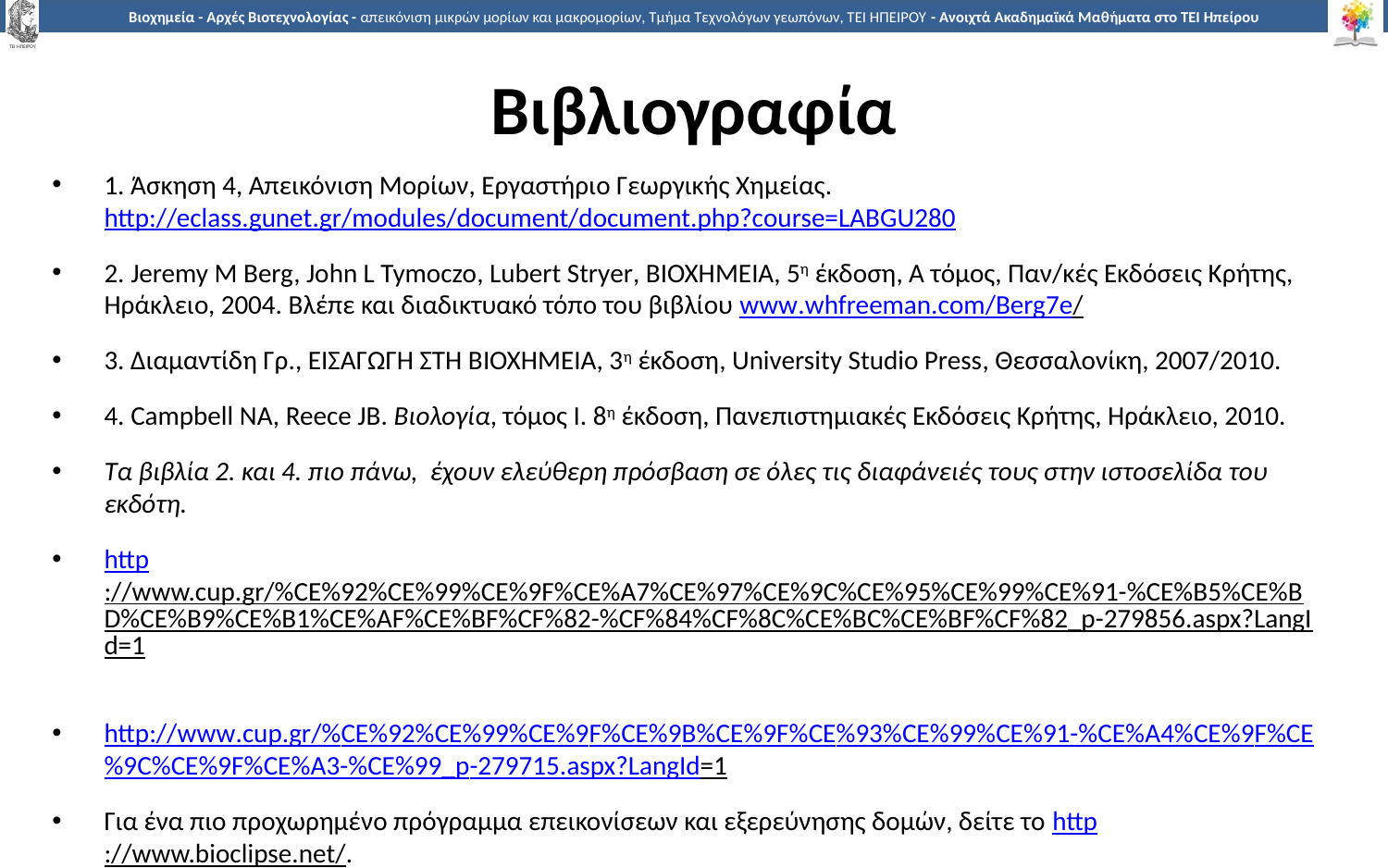

# Βιβλιογραφία
1. Άσκηση 4, Απεικόνιση Μορίων, Εργαστήριο Γεωργικής Χημείας. http://eclass.gunet.gr/modules/document/document.php?course=LABGU280
2. Jeremy M Berg, John L Tymoczo, Lubert Stryer, ΒΙΟΧΗΜΕΙΑ, 5η έκδοση, Α τόμος, Παν/κές Εκδόσεις Κρήτης, Ηράκλειο, 2004. Βλέπε και διαδικτυακό τόπο του βιβλίου www.whfreeman.com/Berg7e/
3. Διαμαντίδη Γρ., ΕΙΣΑΓΩΓΗ ΣΤΗ ΒΙΟΧΗΜΕΙΑ, 3η έκδοση, University Studio Press, Θεσσαλονίκη, 2007/2010.
4. Campbell NA, Reece JB. Βιολογία, τόμος Ι. 8η έκδοση, Πανεπιστημιακές Εκδόσεις Κρήτης, Ηράκλειο, 2010.
Τα βιβλία 2. και 4. πιο πάνω,  έχουν ελεύθερη πρόσβαση σε όλες τις διαφάνειές τους στην ιστοσελίδα του εκδότη.
http://www.cup.gr/%CE%92%CE%99%CE%9F%CE%A7%CE%97%CE%9C%CE%95%CE%99%CE%91-%CE%B5%CE%BD%CE%B9%CE%B1%CE%AF%CE%BF%CF%82-%CF%84%CF%8C%CE%BC%CE%BF%CF%82_p-279856.aspx?LangId=1
http://www.cup.gr/%CE%92%CE%99%CE%9F%CE%9B%CE%9F%CE%93%CE%99%CE%91-%CE%A4%CE%9F%CE%9C%CE%9F%CE%A3-%CE%99_p-279715.aspx?LangId=1
Για ένα πιο προχωρημένο πρόγραμμα επεικονίσεων και εξερεύνησης δομών, δείτε το http://www.bioclipse.net/.